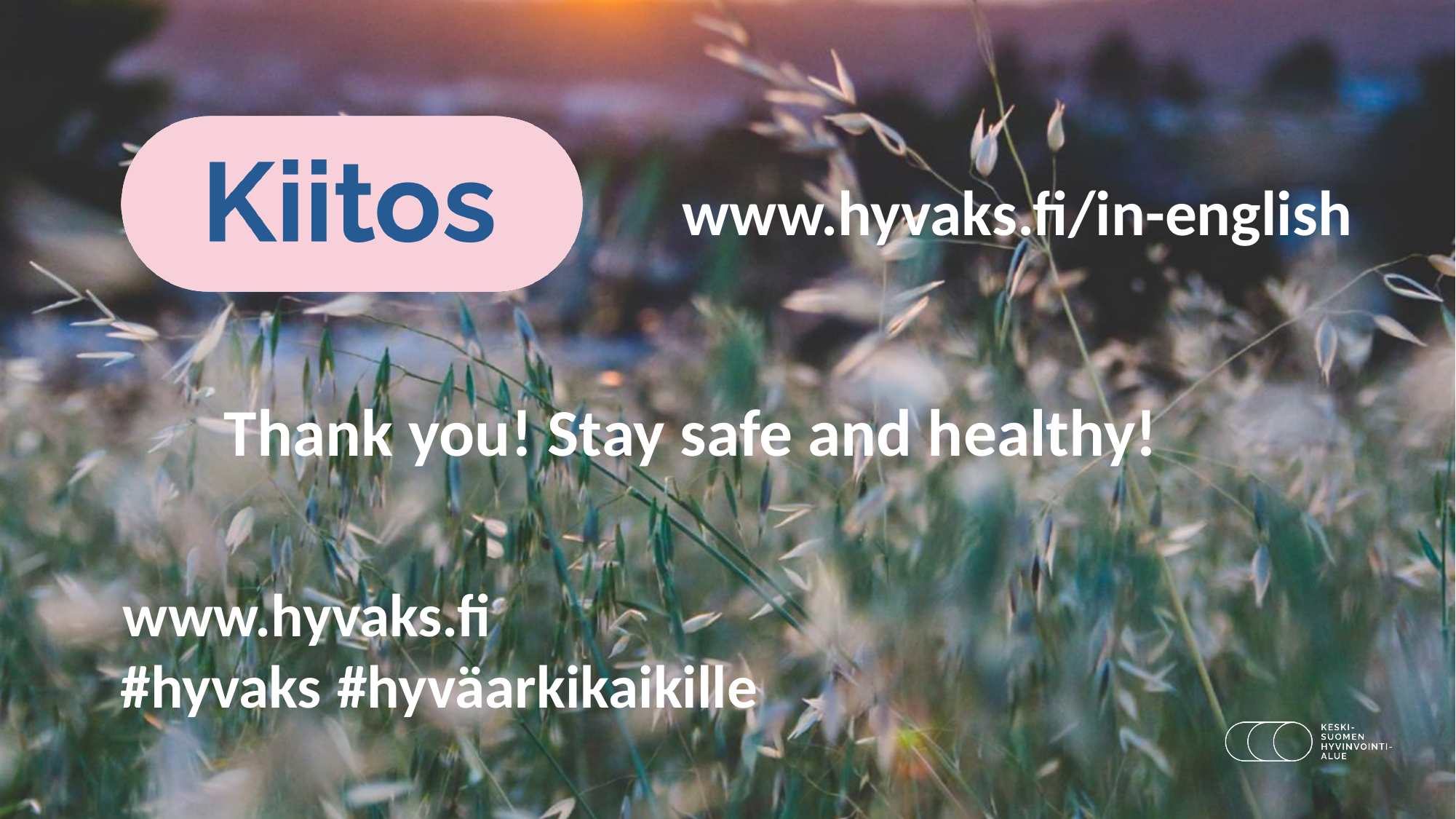

www.hyvaks.fi/in-english
Thank you! Stay safe and healthy!